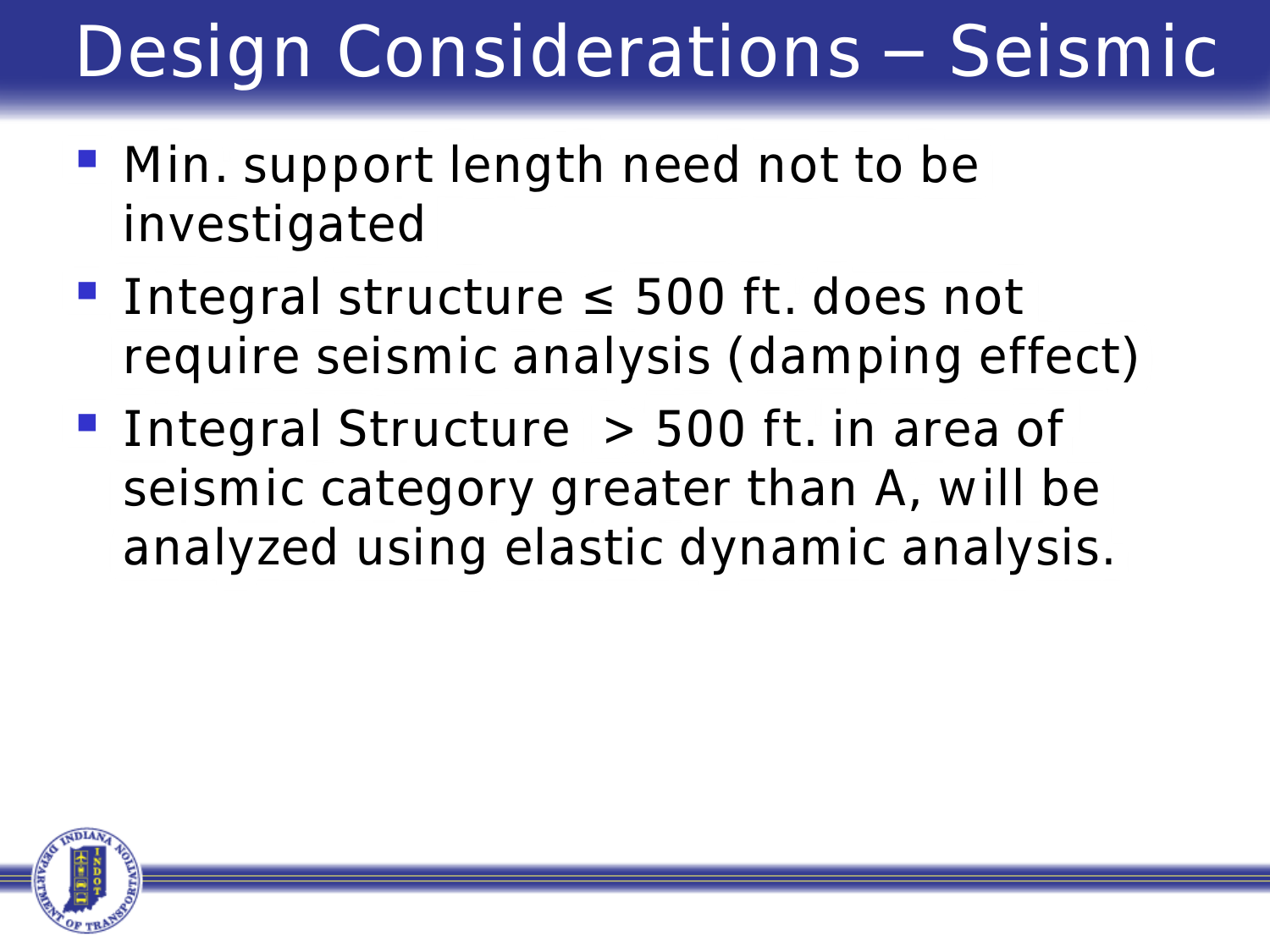

# Design Considerations – Seismic
Min. support length need not to be     investigated
Integral structure ≤ 500 ft. does not require seismic analysis (damping effect)
Integral Structure  > 500 ft. in area of seismic category greater than A, will be analyzed using elastic dynamic analysis.